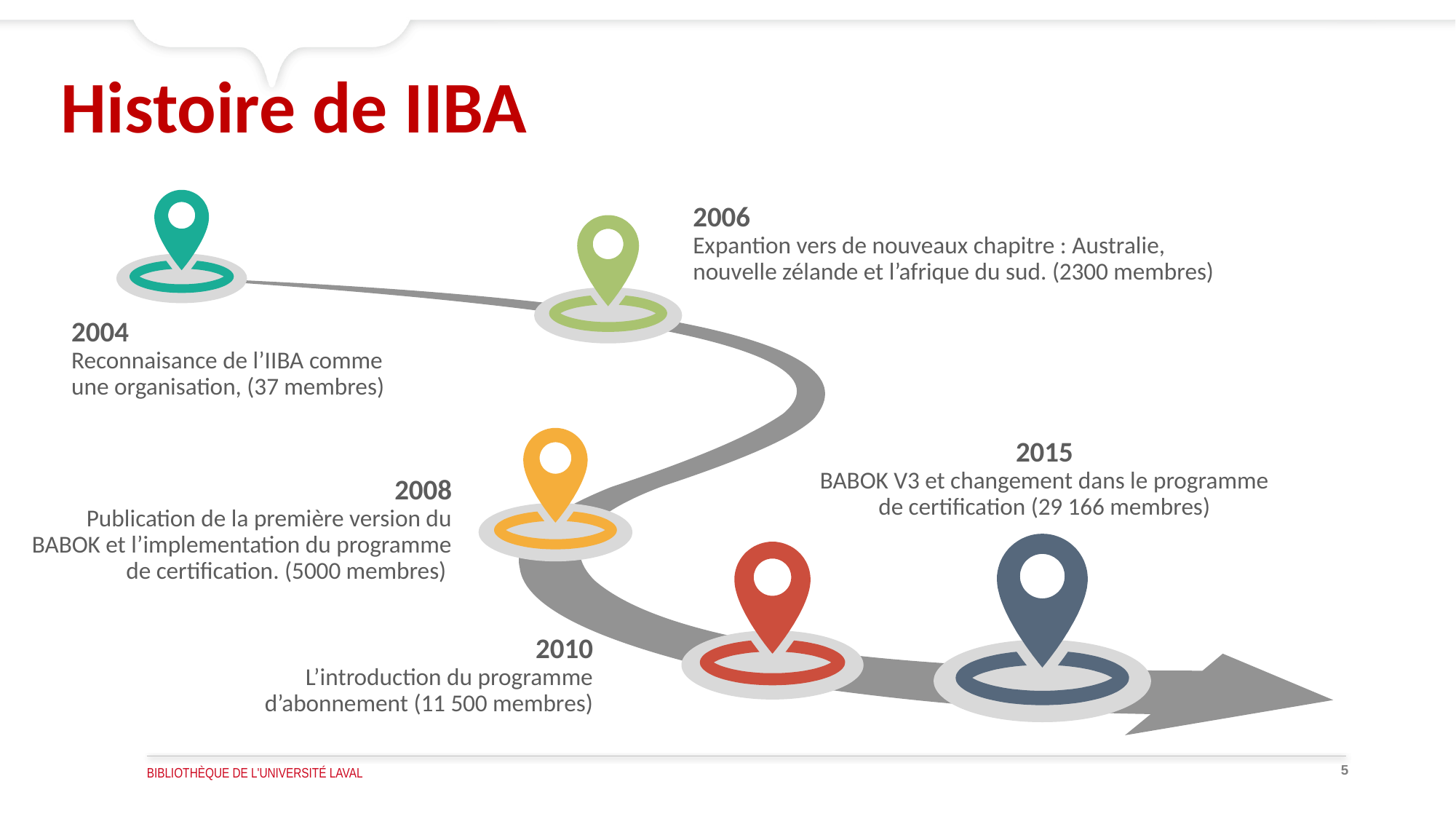

# Histoire de IIBA

2006
Expantion vers de nouveaux chapitre : Australie, nouvelle zélande et l’afrique du sud. (2300 membres)

2004
Reconnaisance de l’IIBA comme une organisation, (37 membres)

2015
BABOK V3 et changement dans le programme de certification (29 166 membres)
2008
Publication de la première version du BABOK et l’implementation du programme de certification. (5000 membres)

2010
L’introduction du programme d’abonnement (11 500 membres)